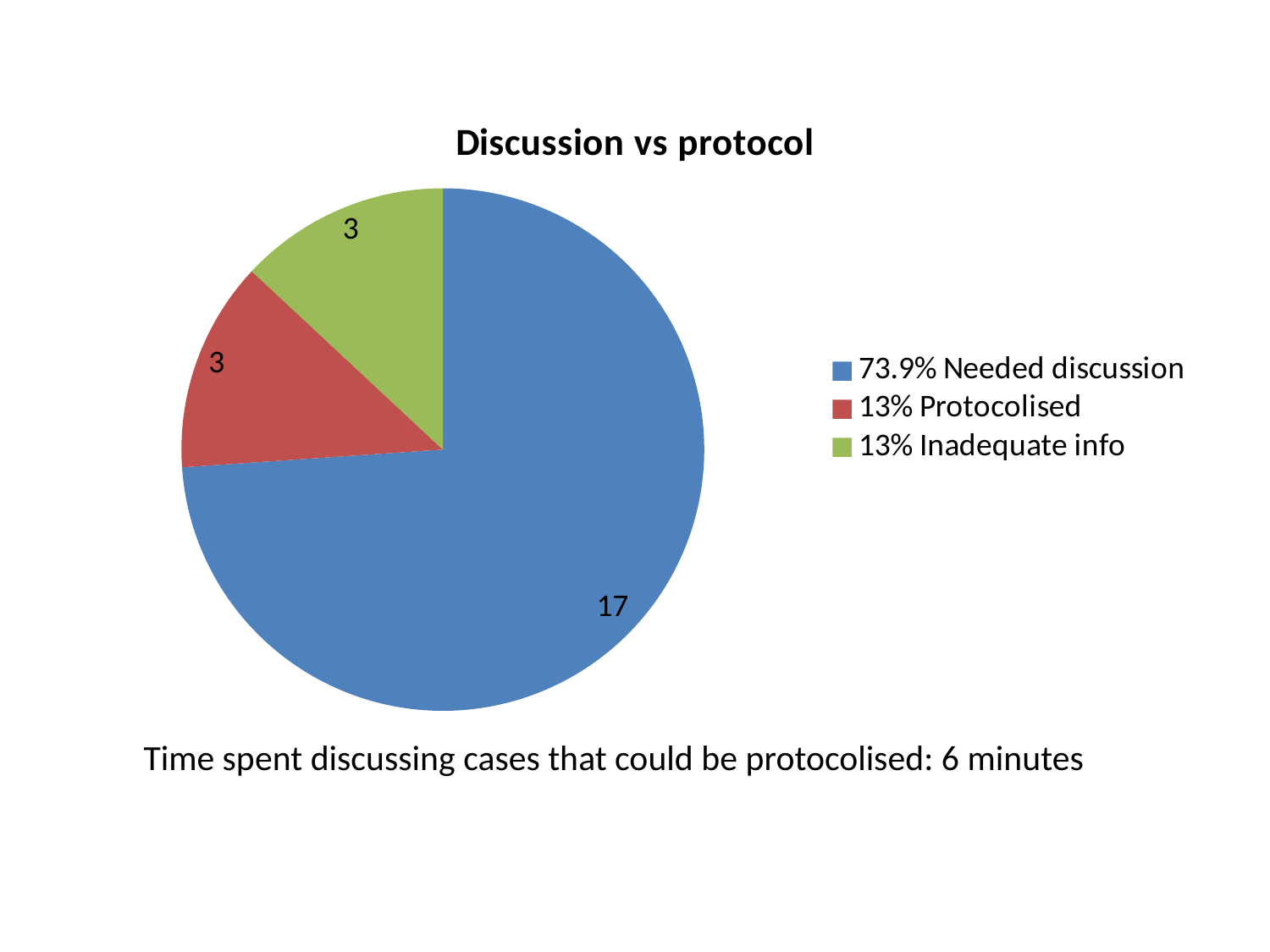

### Chart:

| Category | Discussion vs protocol |
|---|---|
| 73.9% Needed discussion | 17.0 |
| 13% Protocolised | 3.0 |
| 13% Inadequate info | 3.0 |
# Time spent discussing cases that could be protocolised: 6 minutes